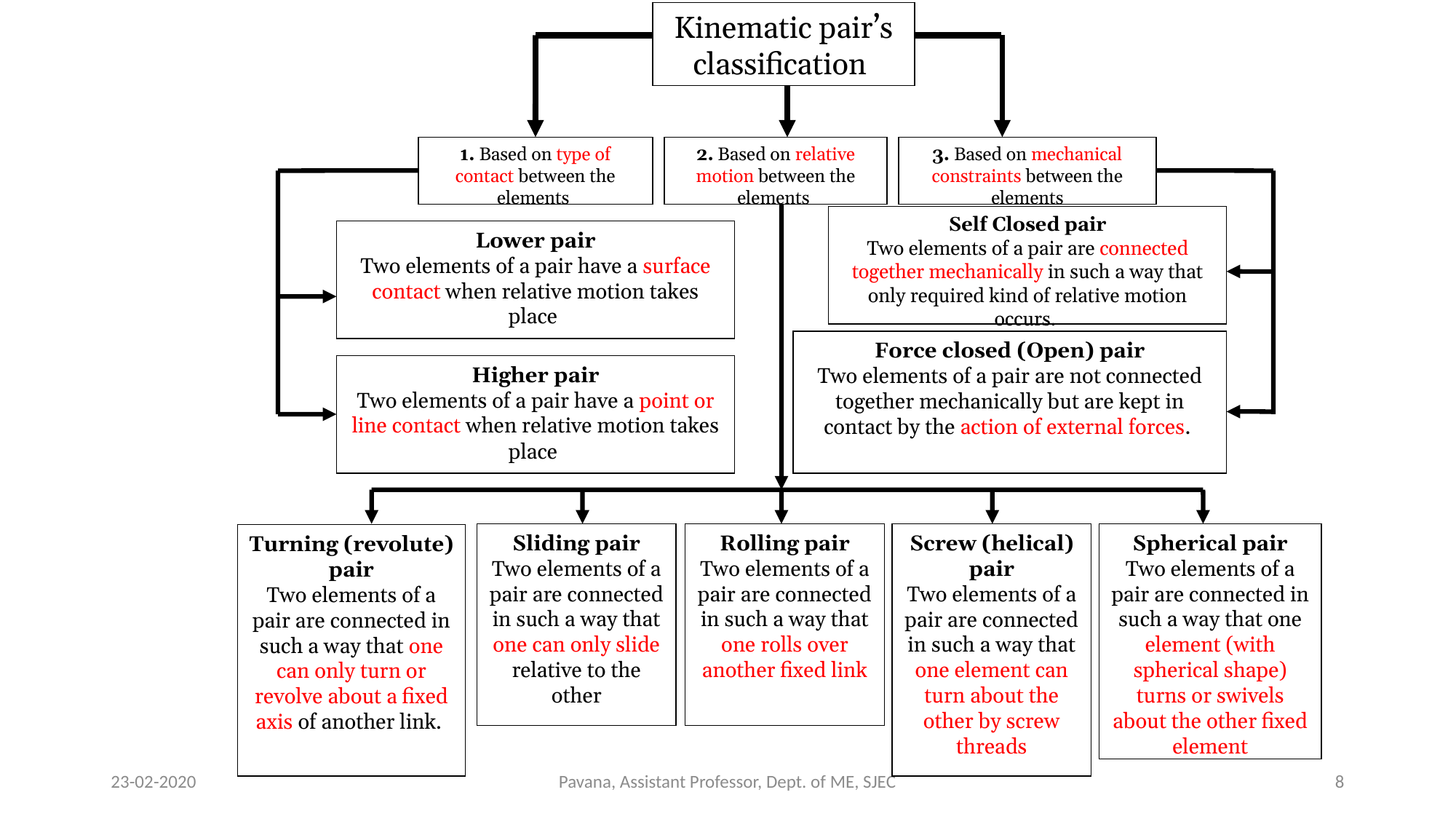

Kinematic pair’s classification
1. Based on type of contact between the elements

2. Based on relative motion between the elements
3. Based on mechanical constraints between the elements

Self Closed pair
Two elements of a pair are connected together mechanically in such a way that only required kind of relative motion occurs.
Lower pair
Two elements of a pair have a surface contact when relative motion takes place

Force closed (Open) pair
Two elements of a pair are not connected together mechanically but are kept in contact by the action of external forces.
Higher pair
Two elements of a pair have a point or line contact when relative motion takes place

Sliding pair
Two elements of a pair are connected in such a way that one can only slide relative to the other
Rolling pair
Two elements of a pair are connected in such a way that one rolls over another fixed link
Screw (helical) pair
Two elements of a pair are connected in such a way that one element can turn about the other by screw threads
Spherical pair
Two elements of a pair are connected in such a way that one element (with spherical shape) turns or swivels about the other fixed element
Turning (revolute) pair
Two elements of a pair are connected in such a way that one can only turn or revolve about a fixed axis of another link.
23-02-2020
Pavana, Assistant Professor, Dept. of ME, SJEC
8